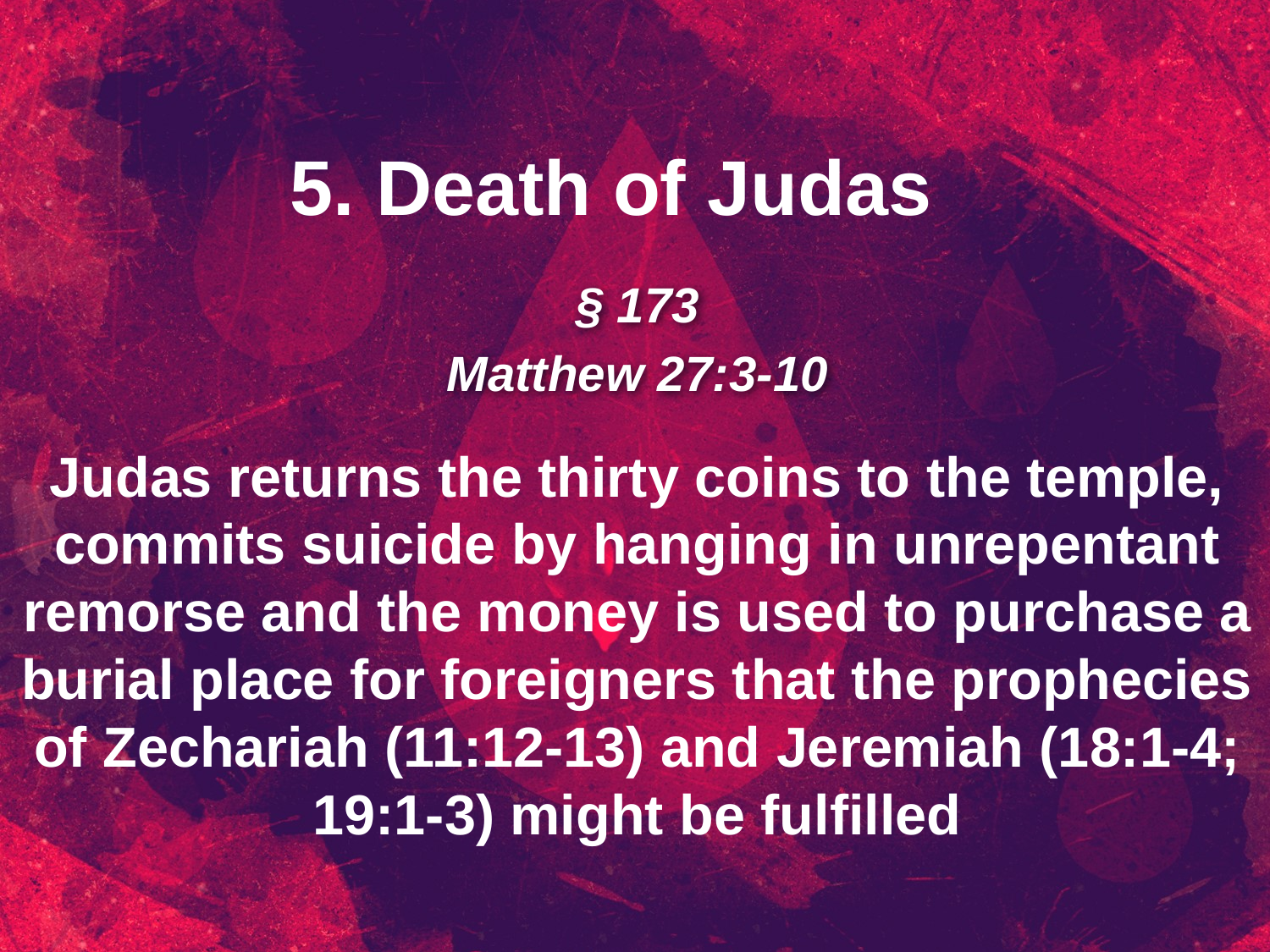

5. Death of Judas
§ 173
Matthew 27:3-10
Judas returns the thirty coins to the temple, commits suicide by hanging in unrepentant remorse and the money is used to purchase a burial place for foreigners that the prophecies of Zechariah (11:12-13) and Jeremiah (18:1-4; 19:1-3) might be fulfilled